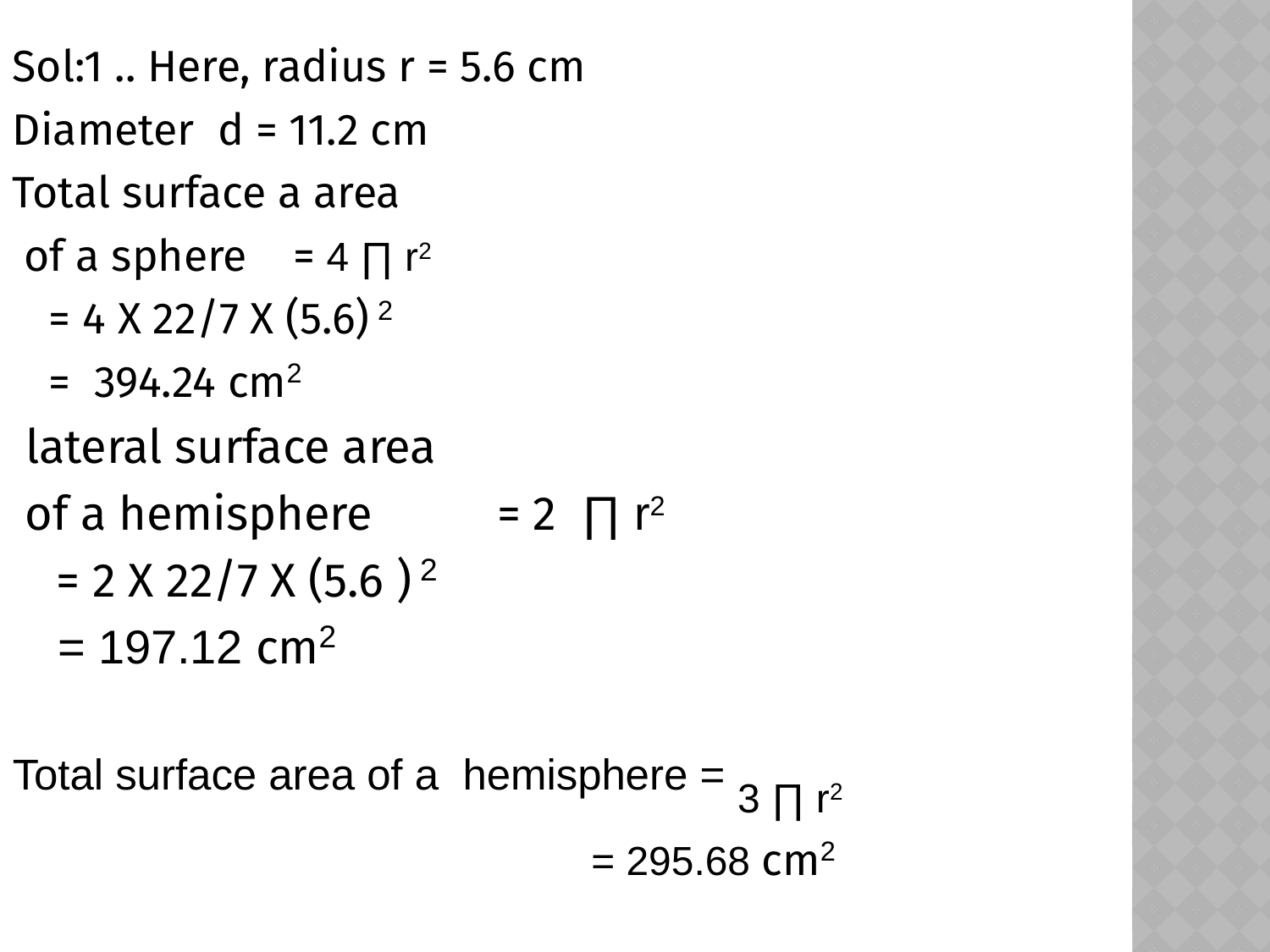

Sol:1 .. Here, radius r = 5.6 cm
Diameter  d = 11.2 cm
Total surface a area
 of a sphere 		= 4 ∏ r2
					= 4 X 22/7 X (5.6) 2
					=  394.24 cm2
 lateral surface area
 of a hemisphere          = 2  ∏ r2
					 = 2 X 22/7 X (5.6 ) 2
					 = 197.12 cm2

Total surface area of a  hemisphere = 3 ∏ r2
                                                    = 295.68 cm2